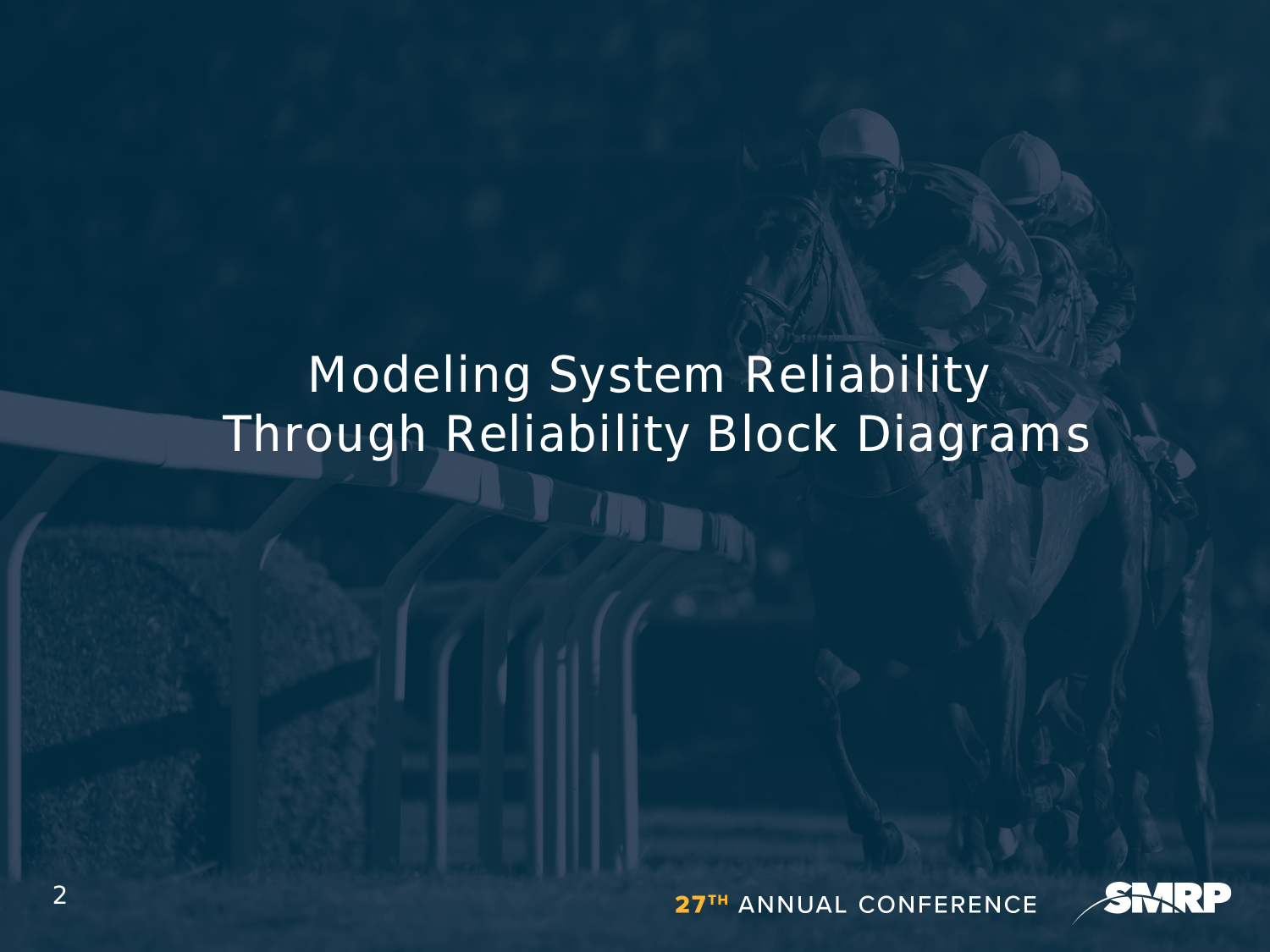

# Modeling System Reliability Through Reliability Block Diagrams
2